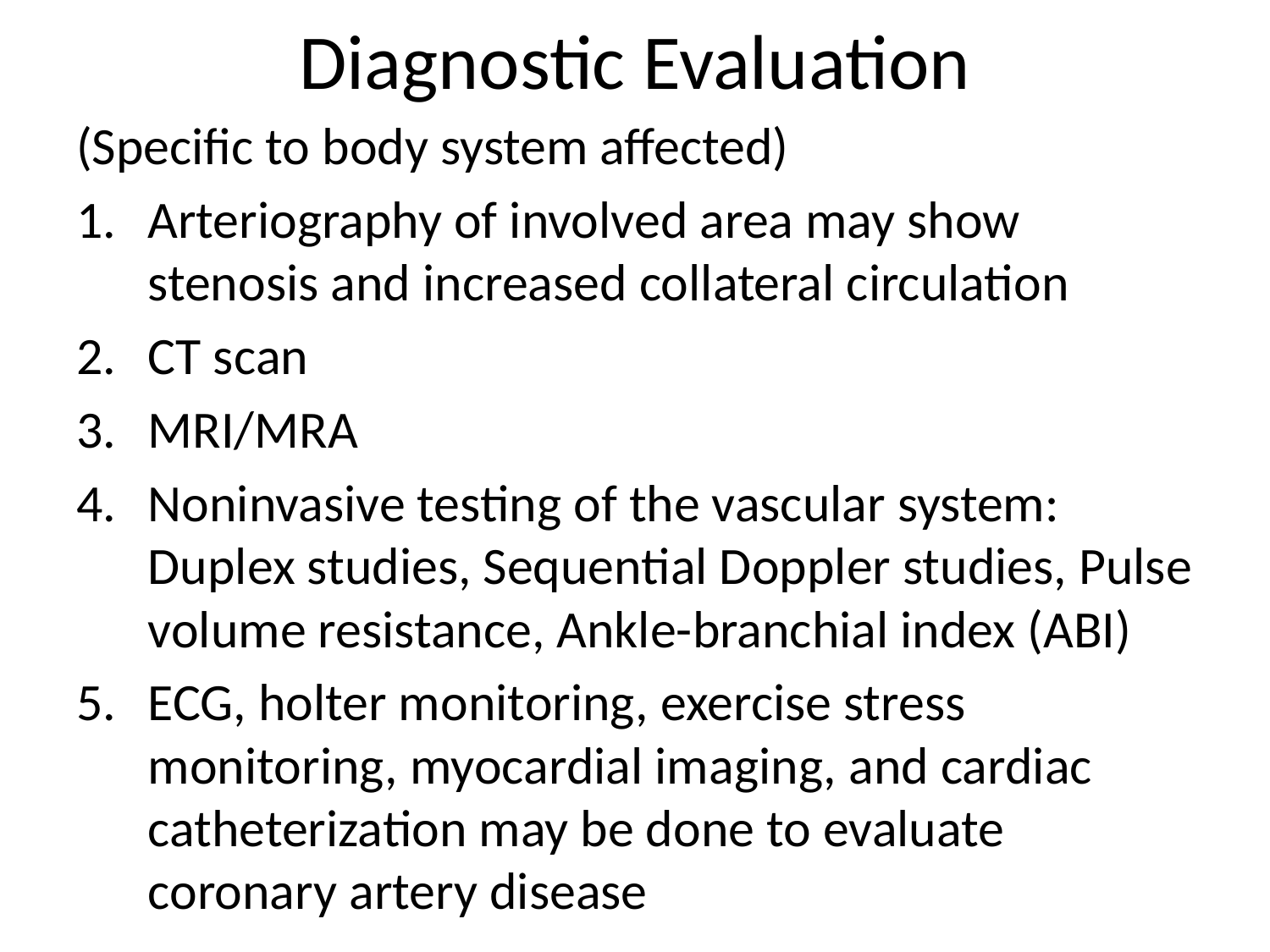

# Diagnostic Evaluation
(Specific to body system affected)
Arteriography of involved area may show stenosis and increased collateral circulation
CT scan
MRI/MRA
Noninvasive testing of the vascular system: Duplex studies, Sequential Doppler studies, Pulse volume resistance, Ankle-branchial index (ABI)
ECG, holter monitoring, exercise stress monitoring, myocardial imaging, and cardiac catheterization may be done to evaluate coronary artery disease